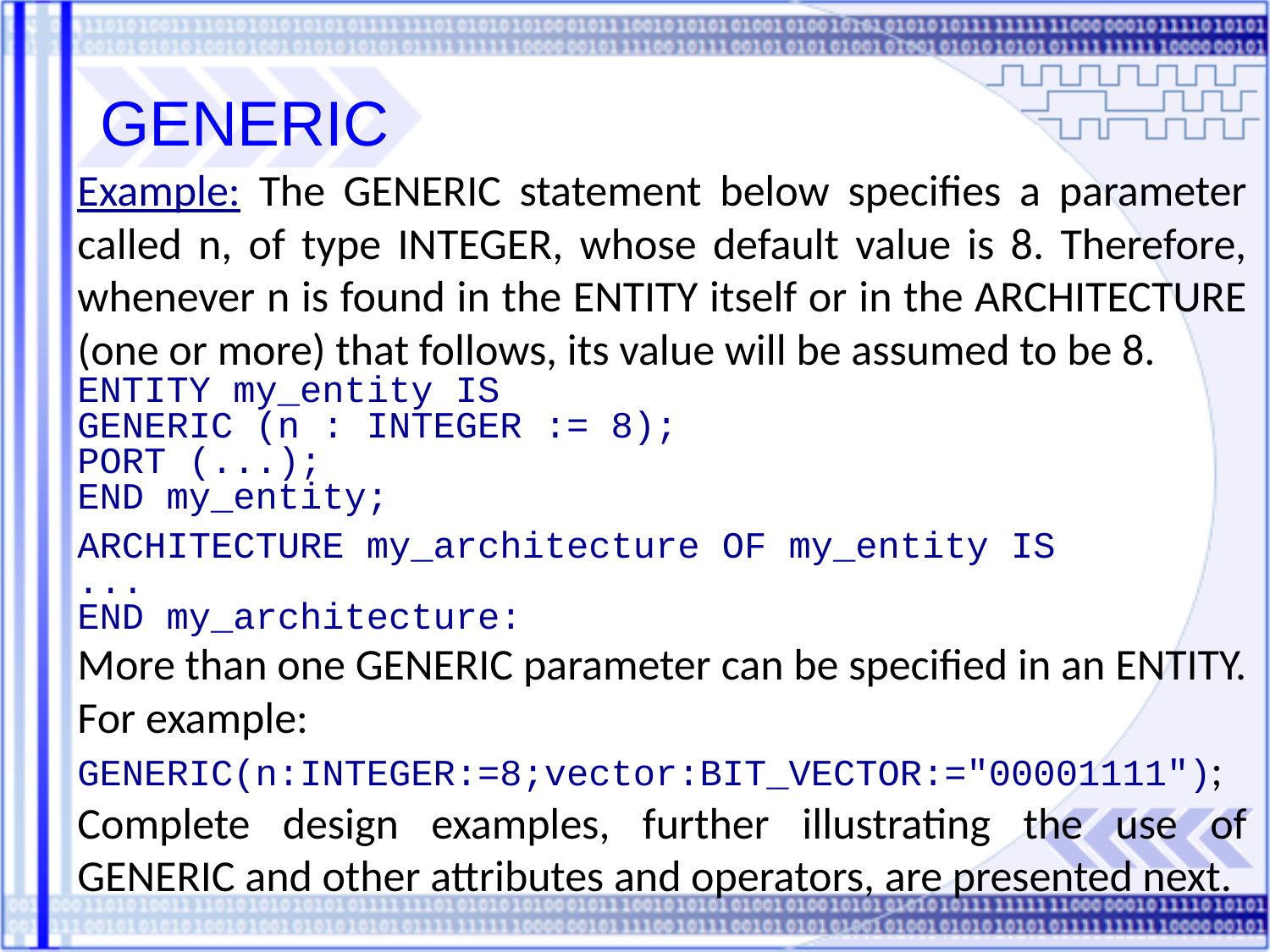

GENERIC
Example: The GENERIC statement below specifies a parameter called n, of type INTEGER, whose default value is 8. Therefore, whenever n is found in the ENTITY itself or in the ARCHITECTURE (one or more) that follows, its value will be assumed to be 8.
ENTITY my_entity IS
GENERIC (n : INTEGER := 8);
PORT (...);
END my_entity;

ARCHITECTURE my_architecture OF my_entity IS
...
END my_architecture:
More than one GENERIC parameter can be specified in an ENTITY. For example:
GENERIC(n:INTEGER:=8;vector:BIT_VECTOR:="00001111");
Complete design examples, further illustrating the use of GENERIC and other attributes and operators, are presented next.